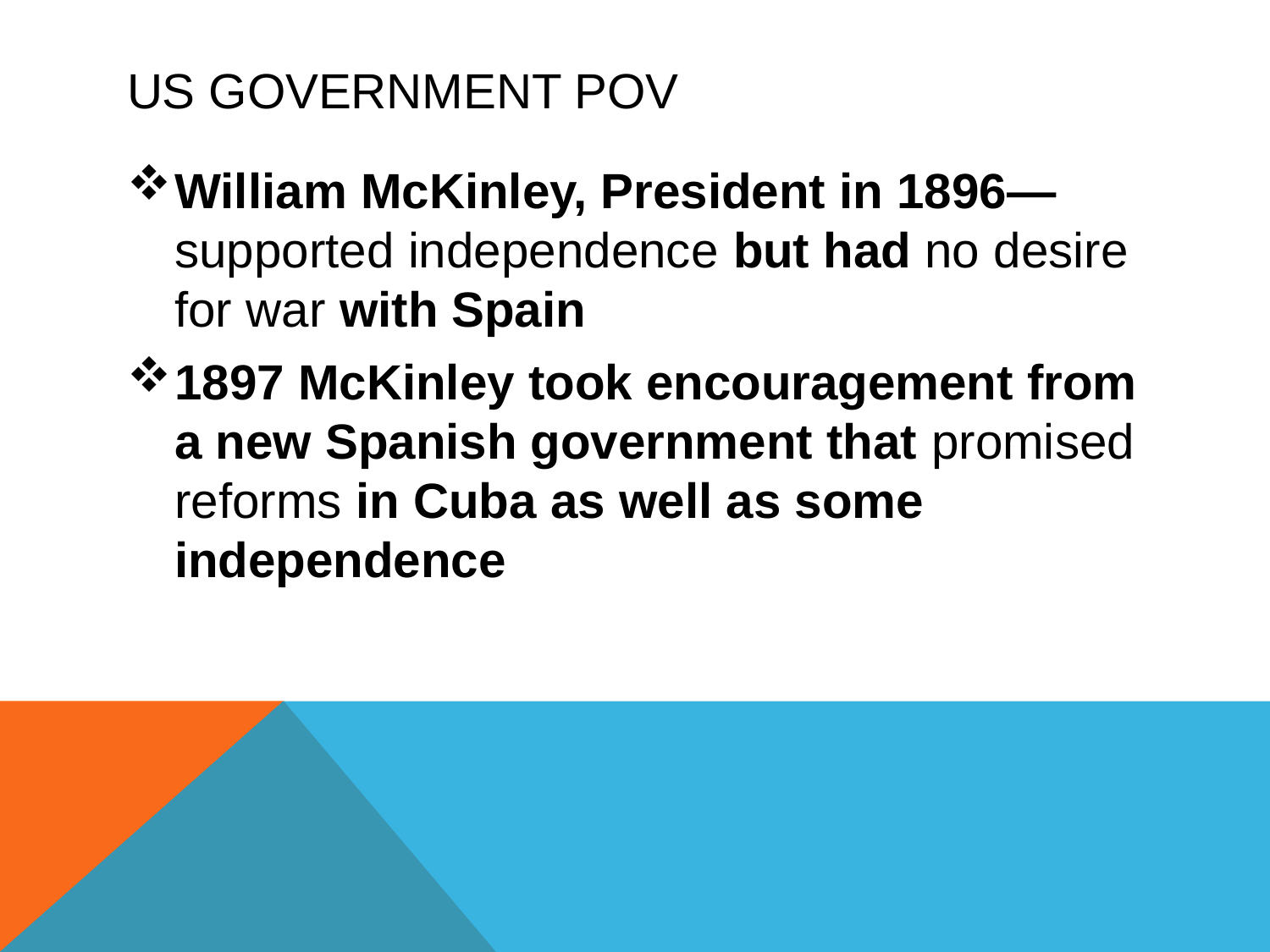

# US Government POV
William McKinley, President in 1896—supported independence but had no desire for war with Spain
1897 McKinley took encouragement from a new Spanish government that promised reforms in Cuba as well as some independence